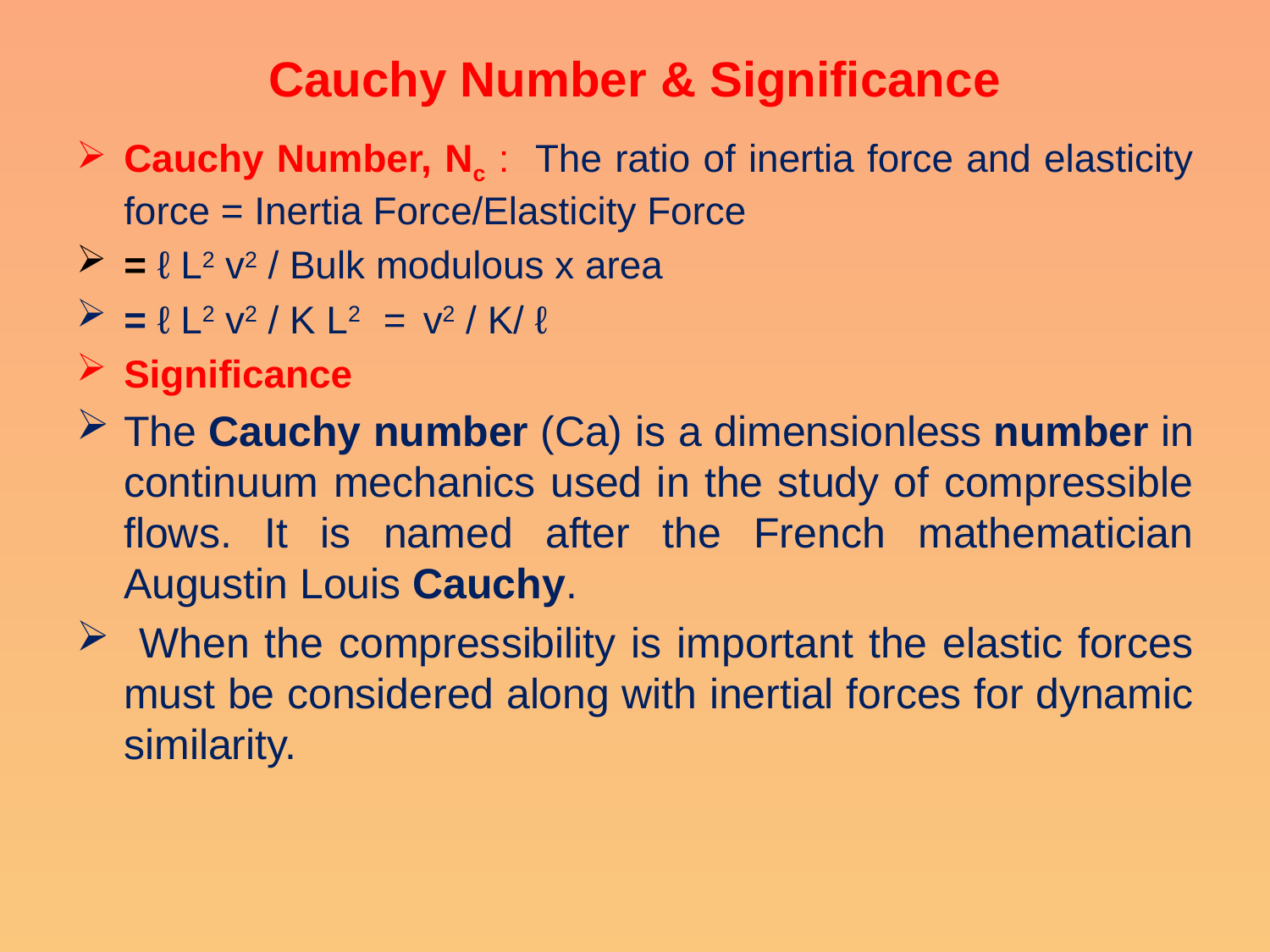

# Cauchy Number & Significance
Cauchy Number, Nc :  The ratio of inertia force and elasticity force = Inertia Force/Elasticity Force
= ℓ L2 v2 / Bulk modulous x area
= ℓ L2 v2 / K L2   =  v2 / K/ ℓ
Significance
The Cauchy number (Ca) is a dimensionless number in continuum mechanics used in the study of compressible flows. It is named after the French mathematician Augustin Louis Cauchy.
 When the compressibility is important the elastic forces must be considered along with inertial forces for dynamic similarity.